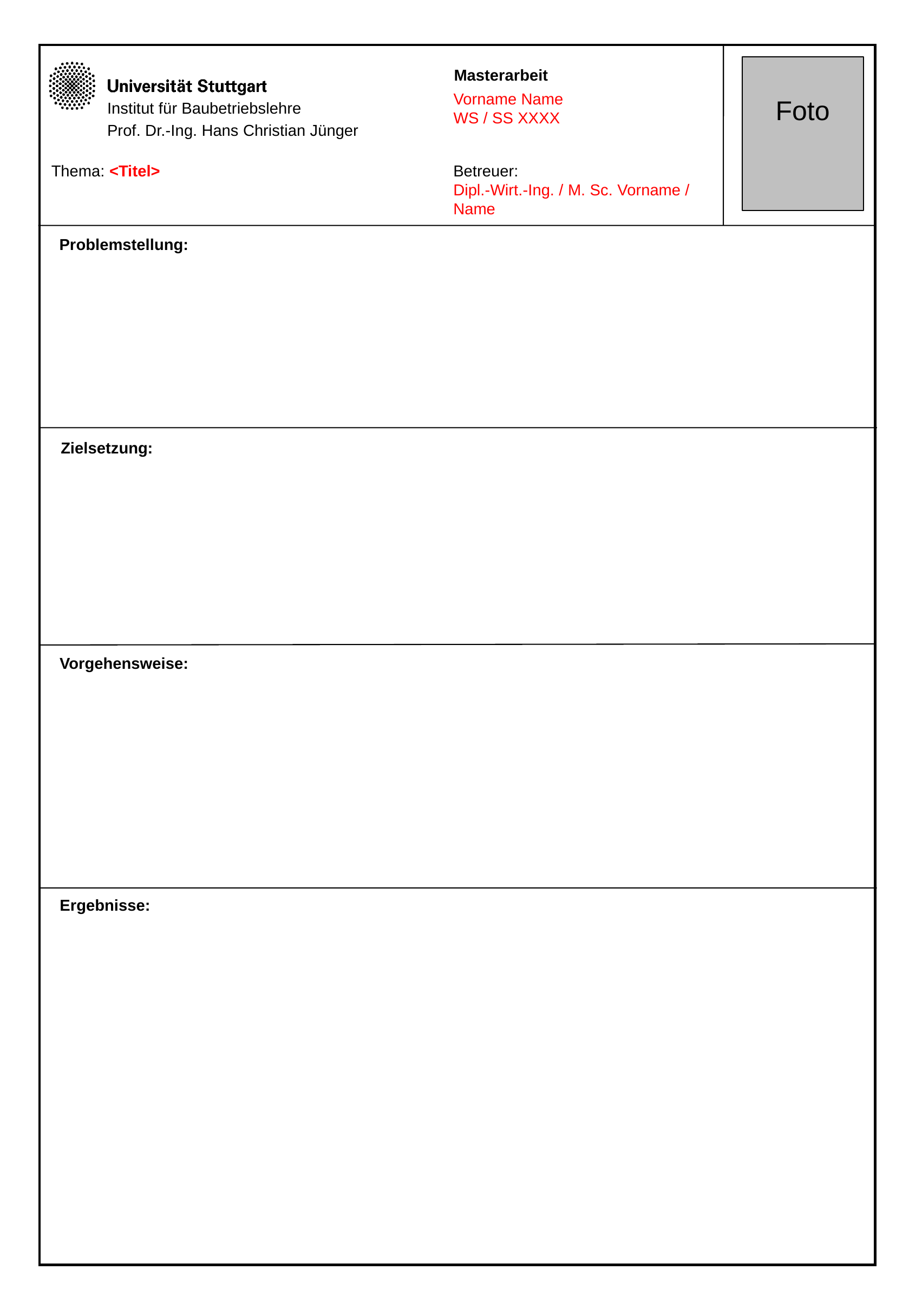

Foto
Masterarbeit
Vorname Name
WS / SS XXXX
Thema: <Titel>

Betreuer:
Dipl.-Wirt.-Ing. / M. Sc. Vorname / Name
Problemstellung:

Zielsetzung:

Vorgehensweise:

Ergebnisse: